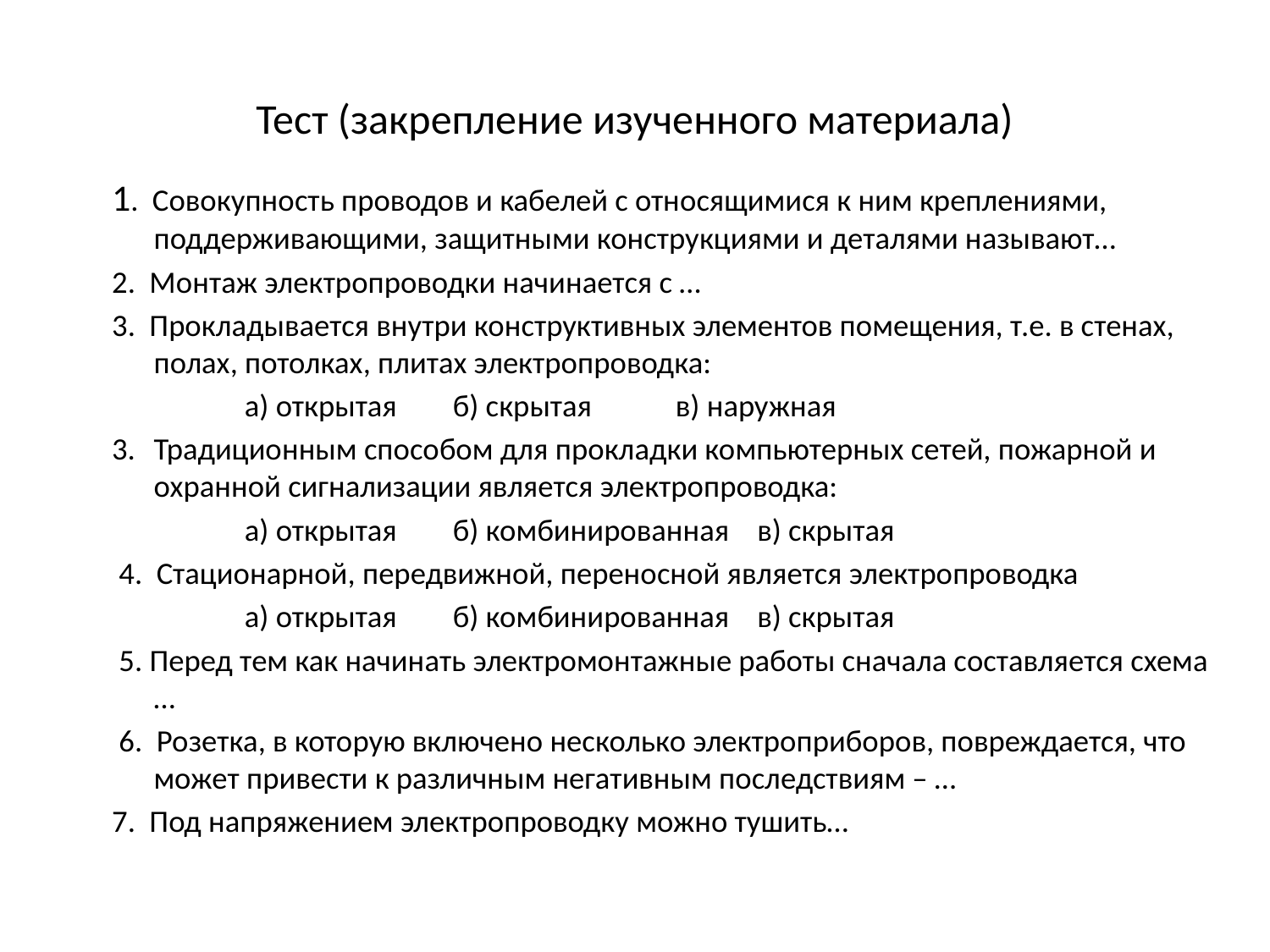

# Тест (закрепление изученного материала)

1.  Совокупность проводов и кабелей с относящимися к ним креплениями, поддерживающими, защитными конструкциями и деталями называют…
2.  Монтаж электропроводки начинается с …
3.  Прокладывается внутри конструктивных элементов помещения, т.е. в стенах, полах, потолках, плитах электропроводка:
                   а) открытая        б) скрытая            в) наружная
Традиционным способом для прокладки компьютерных сетей, пожарной и охранной сигнализации является электропроводка:
                   а) открытая        б) комбинированная    в) скрытая
 4.  Стационарной, передвижной, переносной является электропроводка
                   а) открытая        б) комбинированная    в) скрытая
 5. Перед тем как начинать электромонтажные работы сначала составляется схема …
 6.  Розетка, в которую включено несколько электроприборов, повреждается, что может привести к различным негативным последствиям – …
7.  Под напряжением электропроводку можно тушить…